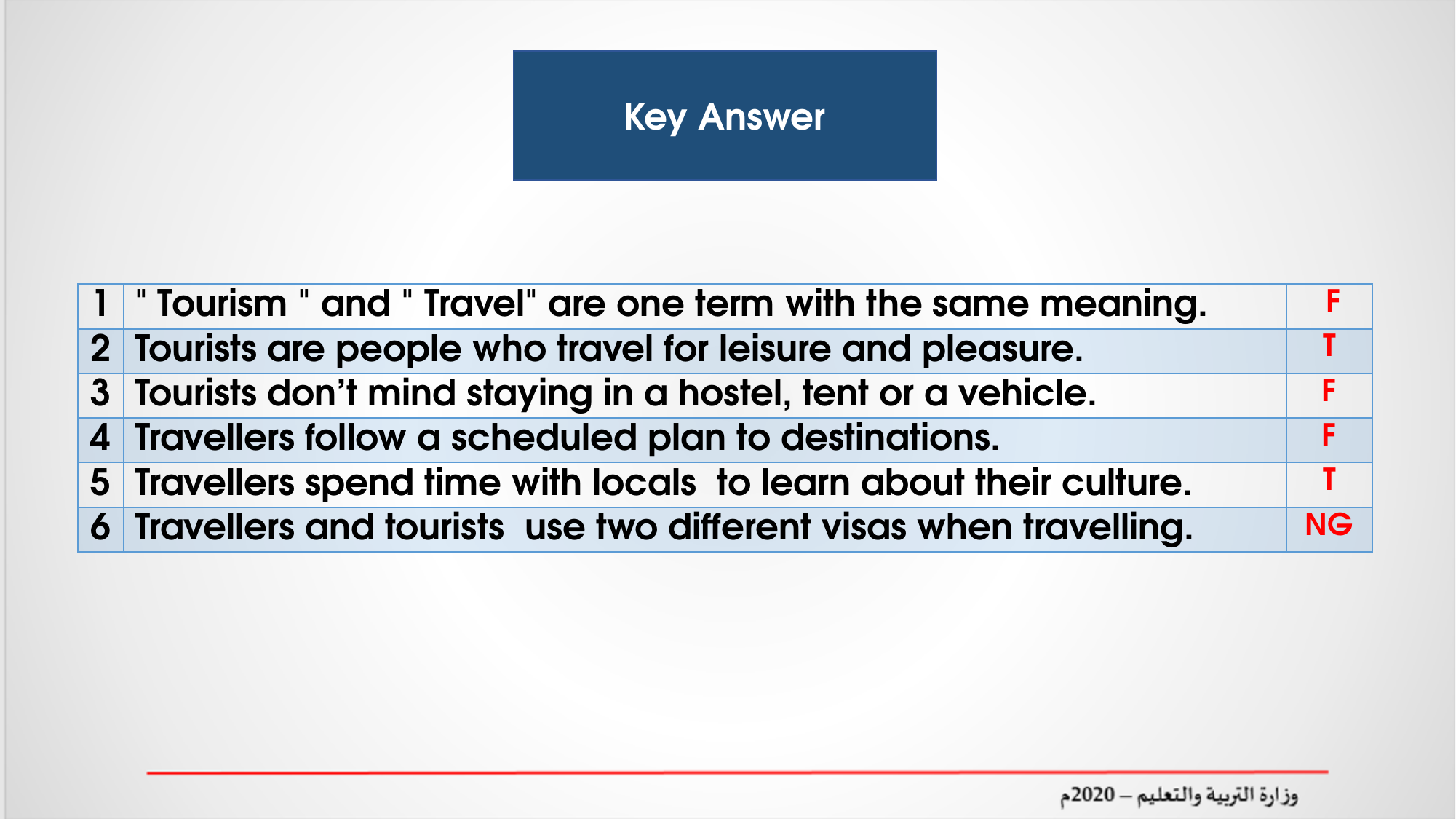

Key Answer
| 1 | " Tourism " and " Travel" are one term with the same meaning. | F |
| --- | --- | --- |
| 2 | Tourists are people who travel for leisure and pleasure. | T |
| 3 | Tourists don’t mind staying in a hostel, tent or a vehicle. | F |
| 4 | Travellers follow a scheduled plan to destinations. | F |
| 5 | Travellers spend time with locals to learn about their culture. | T |
| 6 | Travellers and tourists use two different visas when travelling. | NG |